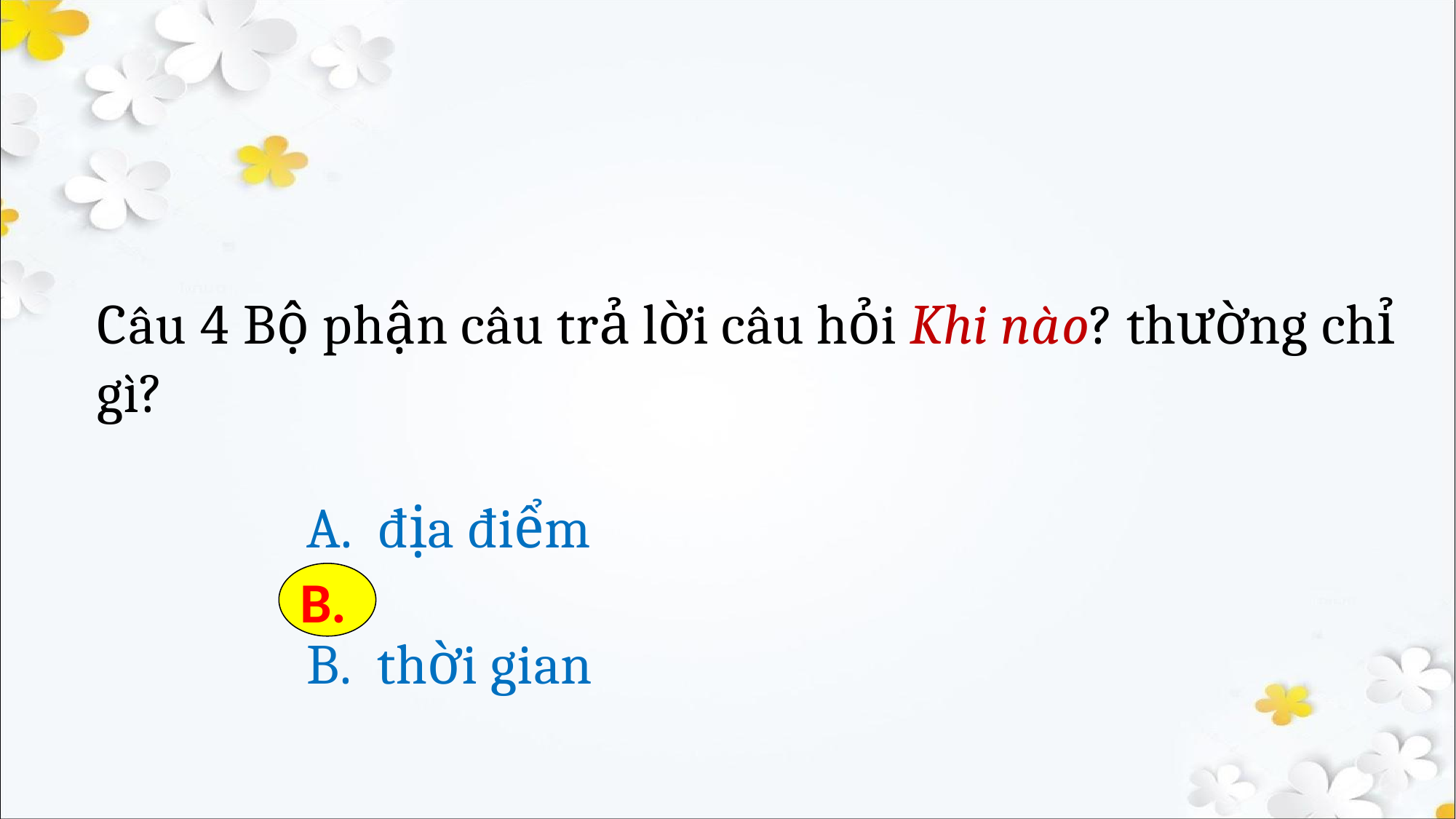

Câu 4 Bộ phận câu trả lời câu hỏi Khi nào? thường chỉ gì?

                 A.  địa điểm

                 B.  thời gian

B.